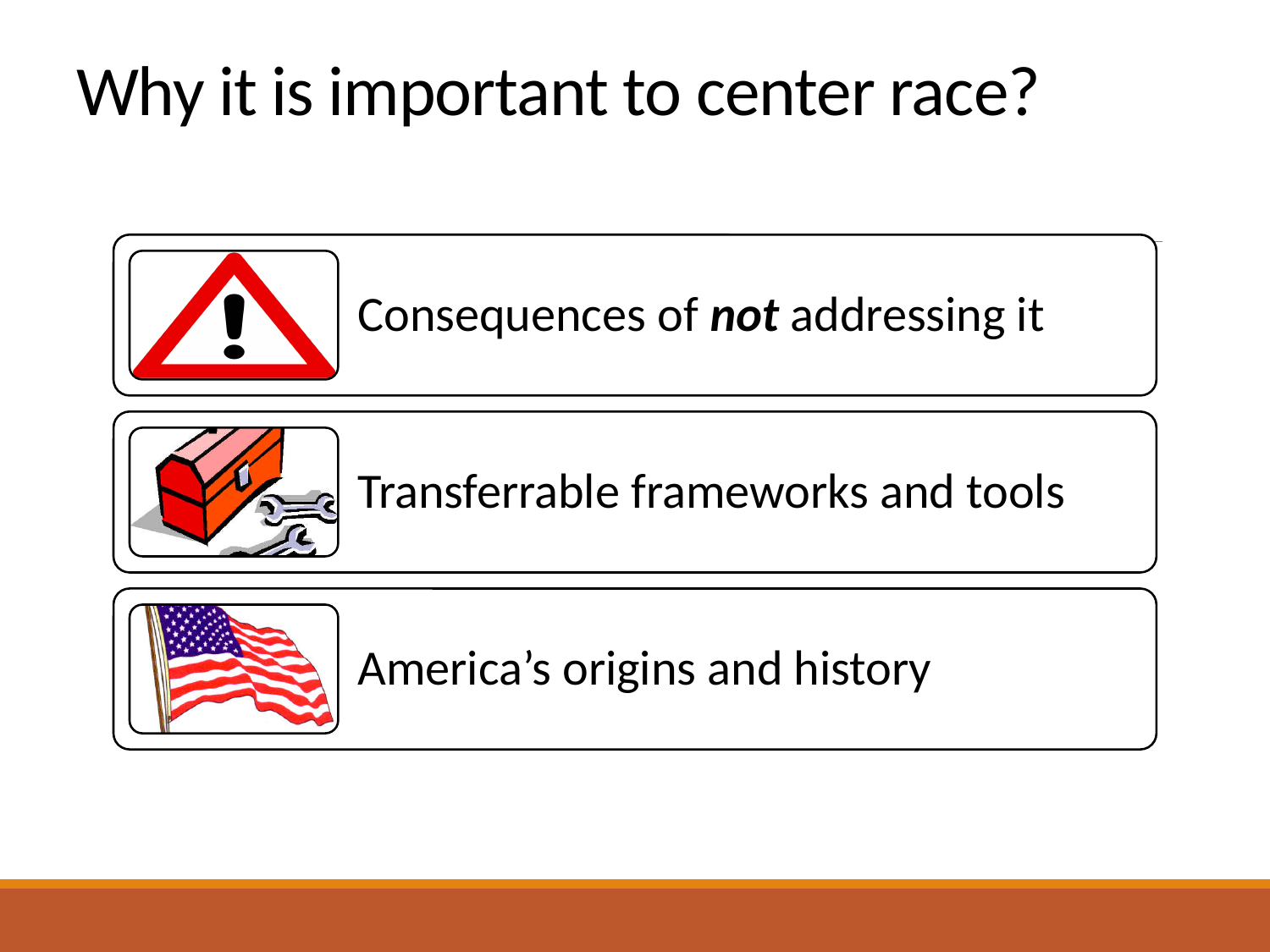

# Why it is important to center race?
Consequences of not addressing it
Transferrable frameworks and tools
America’s origins and history